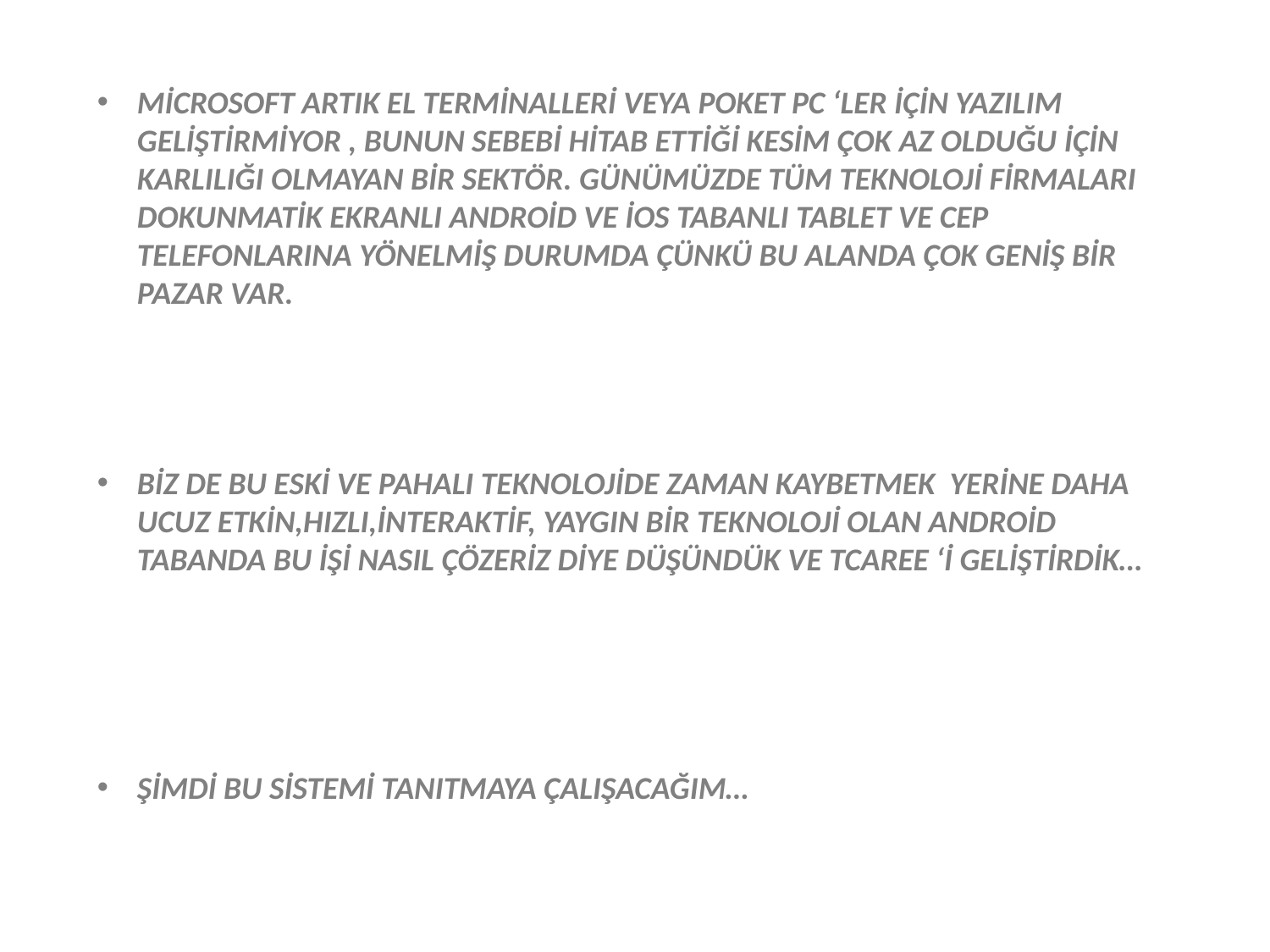

MİCROSOFT ARTIK EL TERMİNALLERİ VEYA POKET PC ‘LER İÇİN YAZILIM GELİŞTİRMİYOR , BUNUN SEBEBİ HİTAB ETTİĞİ KESİM ÇOK AZ OLDUĞU İÇİN KARLILIĞI OLMAYAN BİR SEKTÖR. GÜNÜMÜZDE TÜM TEKNOLOJİ FİRMALARI DOKUNMATİK EKRANLI ANDROİD VE İOS TABANLI TABLET VE CEP TELEFONLARINA YÖNELMİŞ DURUMDA ÇÜNKÜ BU ALANDA ÇOK GENİŞ BİR PAZAR VAR.

BİZ DE BU ESKİ VE PAHALI TEKNOLOJİDE ZAMAN KAYBETMEK  YERİNE DAHA UCUZ ETKİN,HIZLI,İNTERAKTİF, YAYGIN BİR TEKNOLOJİ OLAN ANDROİD TABANDA BU İŞİ NASIL ÇÖZERİZ DİYE DÜŞÜNDÜK VE TCAREE ‘İ GELİŞTİRDİK…

ŞİMDİ BU SİSTEMİ TANITMAYA ÇALIŞACAĞIM…